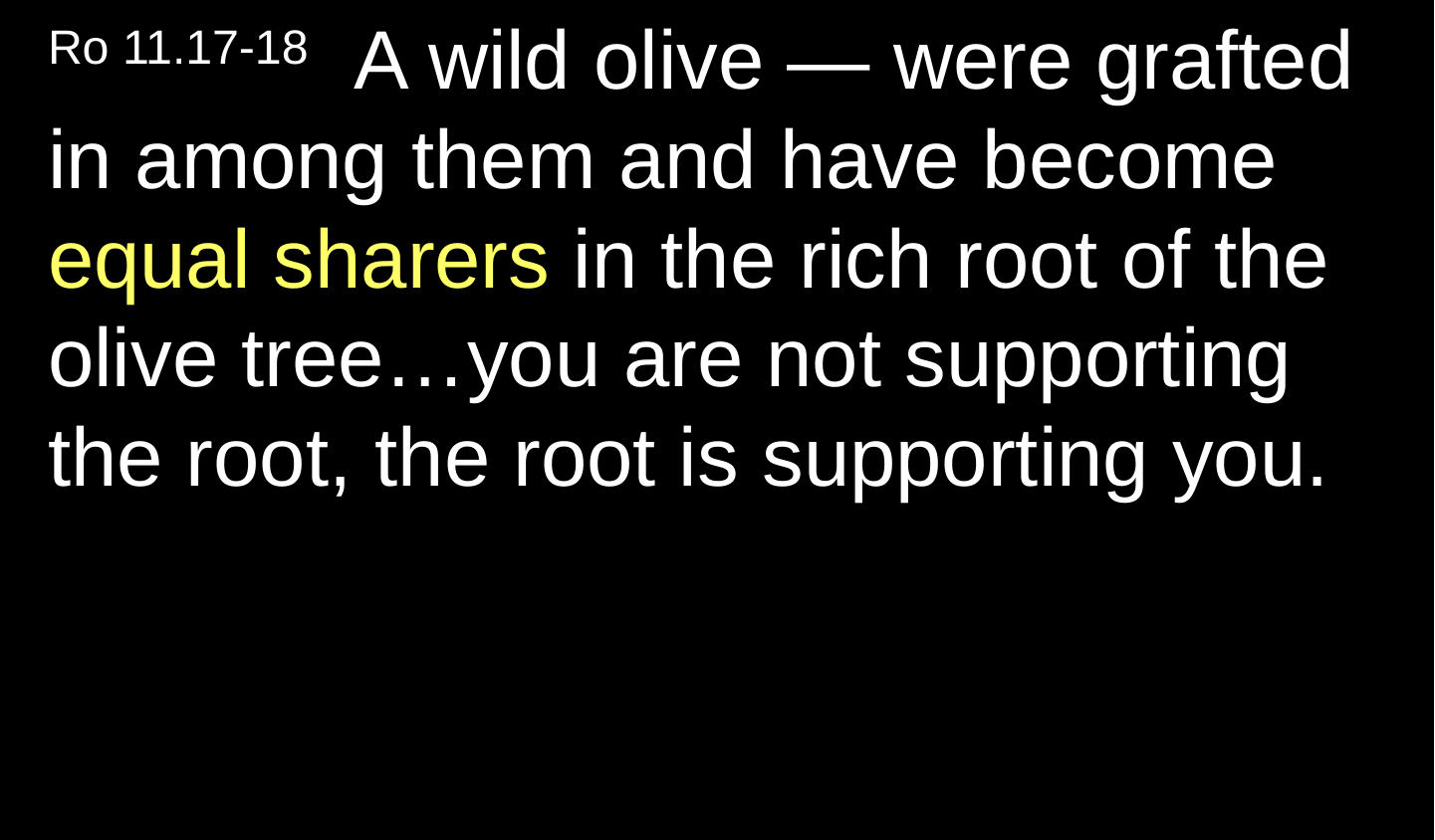

Ro 11.17-18  A wild olive — were grafted in among them and have become equal sharers in the rich root of the olive tree…you are not supporting the root, the root is supporting you.